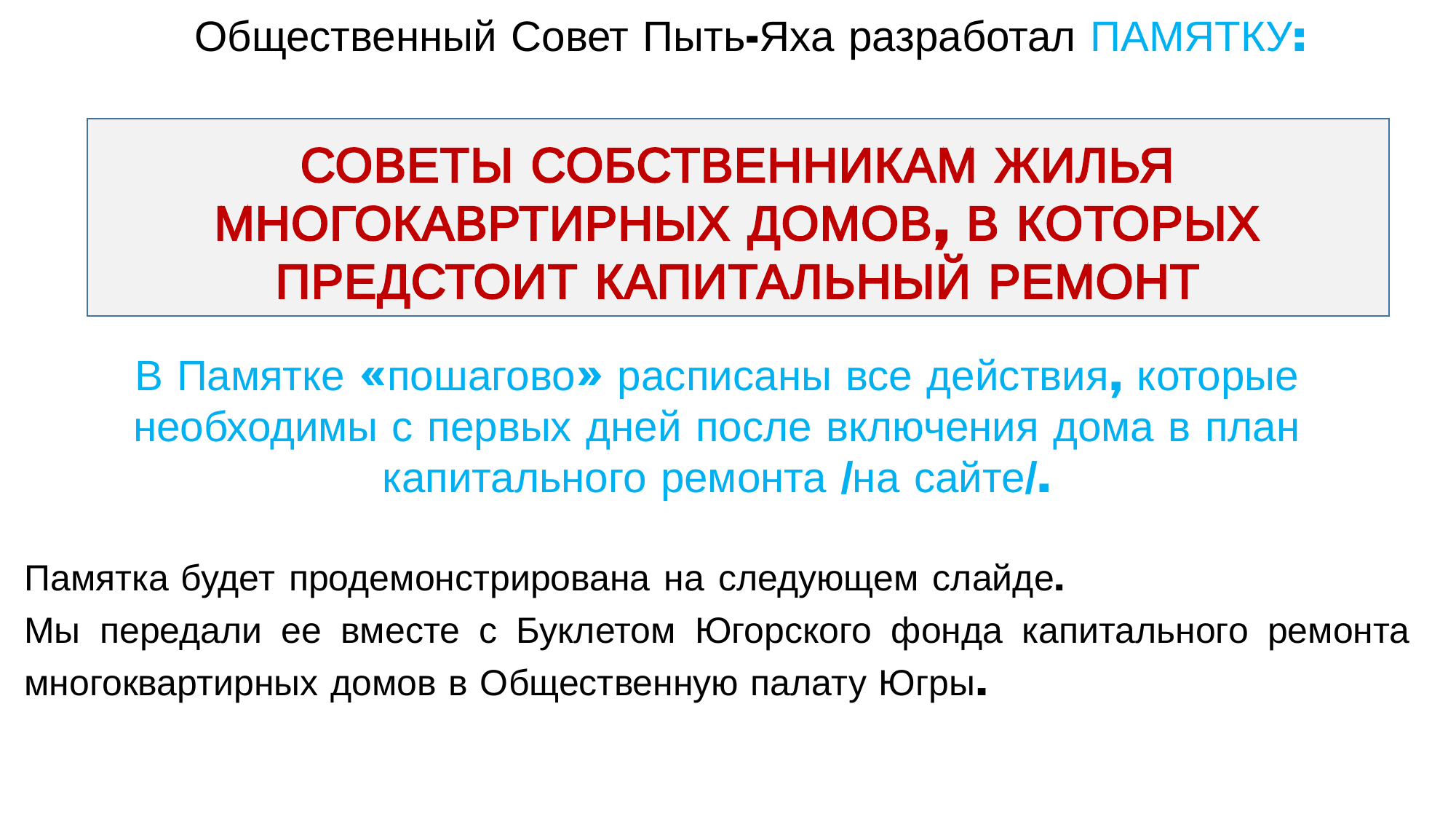

Общественный Совет Пыть-Яха разработал ПАМЯТКУ:

В Памятке «пошагово» расписаны все действия, которые необходимы с первых дней после включения дома в план капитального ремонта /на сайте/.

Памятка будет продемонстрирована на следующем слайде.                              Мы передали ее вместе с Буклетом Югорского фонда капитального ремонта многоквартирных домов в Общественную палату Югры.

СОВЕТЫ СОБСТВЕННИКАМ ЖИЛЬЯ МНОГОКАВРТИРНЫХ ДОМОВ, В КОТОРЫХ ПРЕДСТОИТ КАПИТАЛЬНЫЙ РЕМОНТ